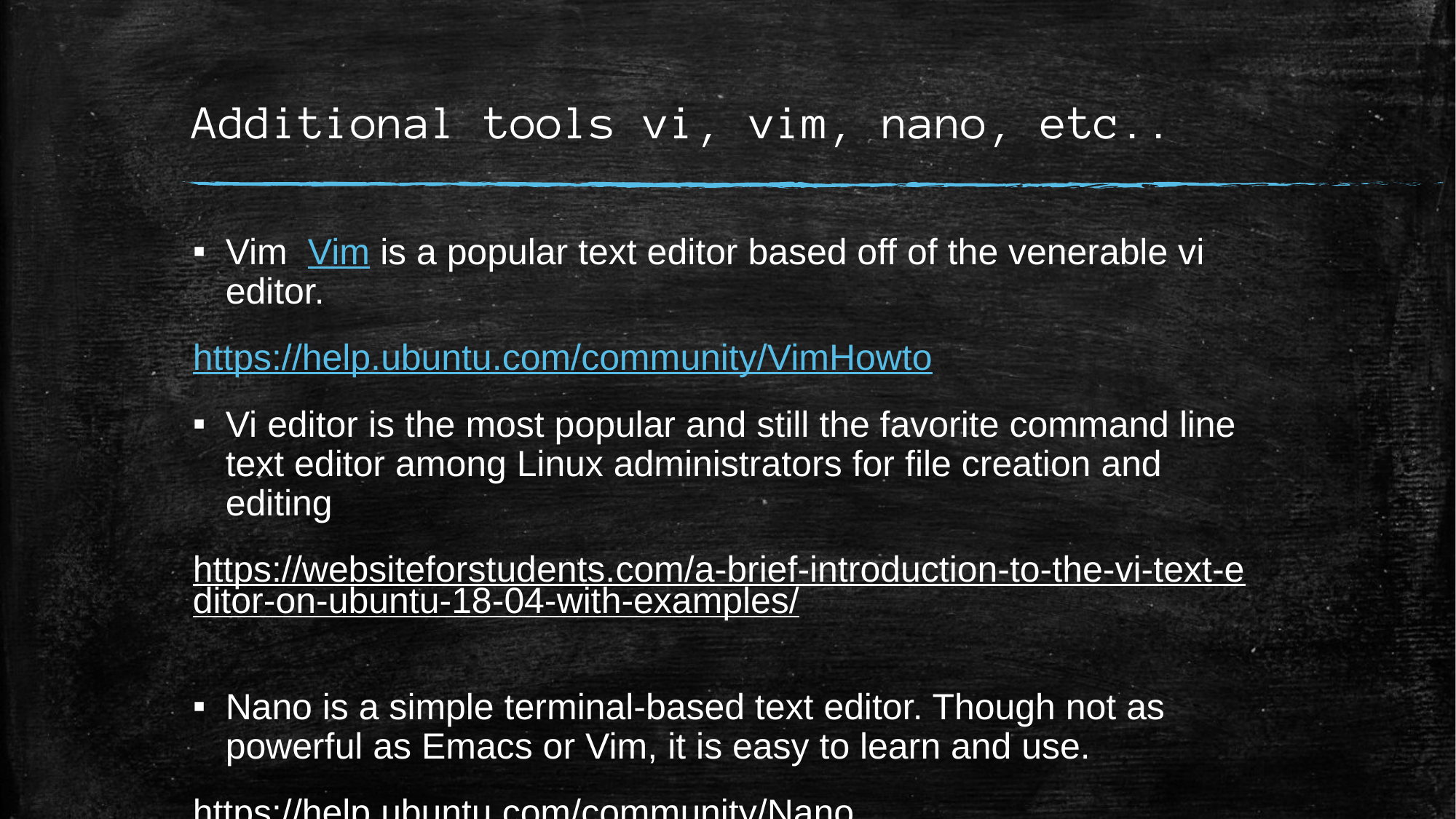

# Additional tools vi, vim, nano, etc..
Vim  Vim is a popular text editor based off of the venerable vi editor.
https://help.ubuntu.com/community/VimHowto
Vi editor is the most popular and still the favorite command line text editor among Linux administrators for file creation and editing
https://websiteforstudents.com/a-brief-introduction-to-the-vi-text-editor-on-ubuntu-18-04-with-examples/
Nano is a simple terminal-based text editor. Though not as powerful as Emacs or Vim, it is easy to learn and use.
https://help.ubuntu.com/community/Nano